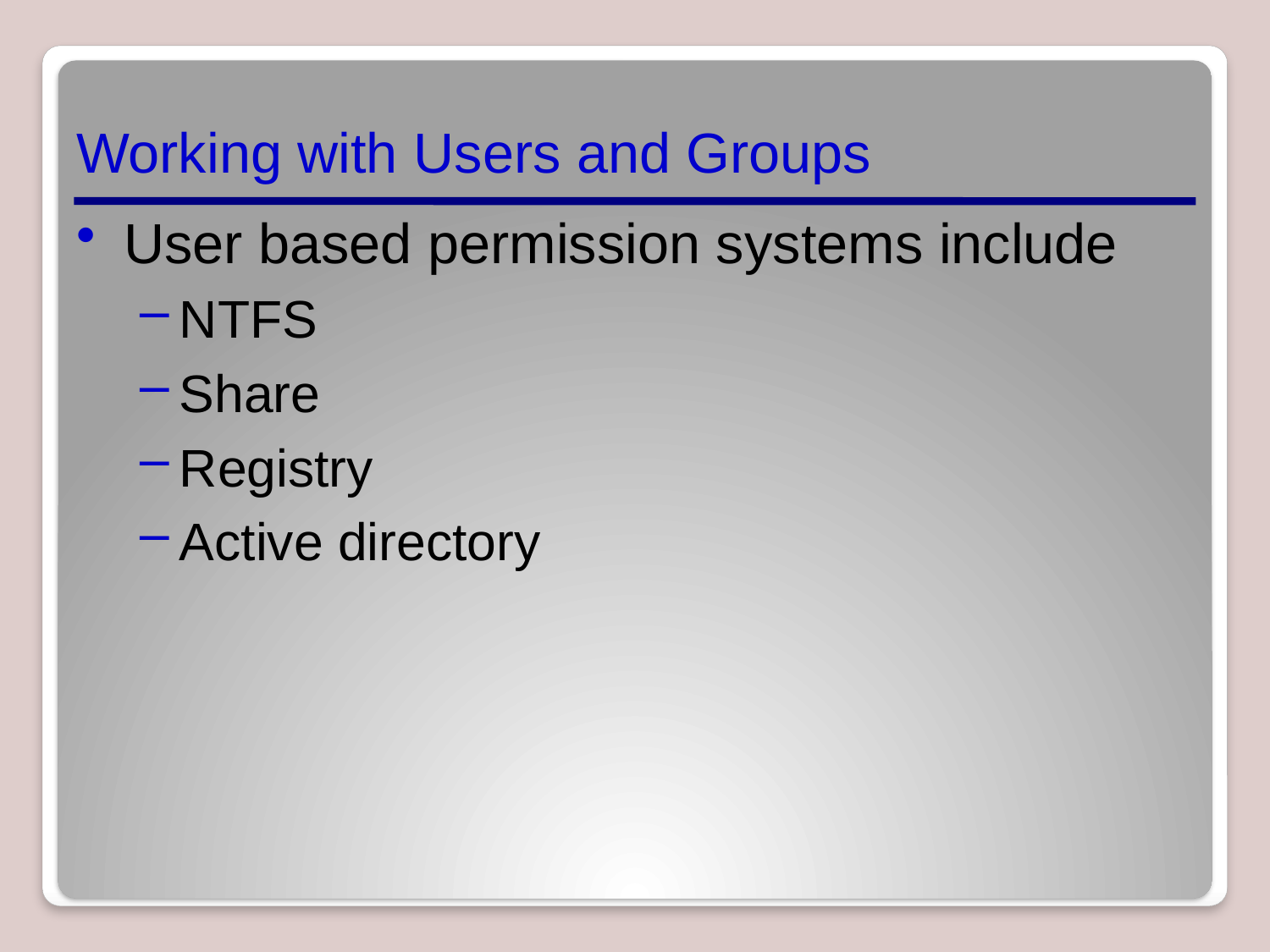

# Working with Users and Groups
User based permission systems include
NTFS
Share
Registry
Active directory